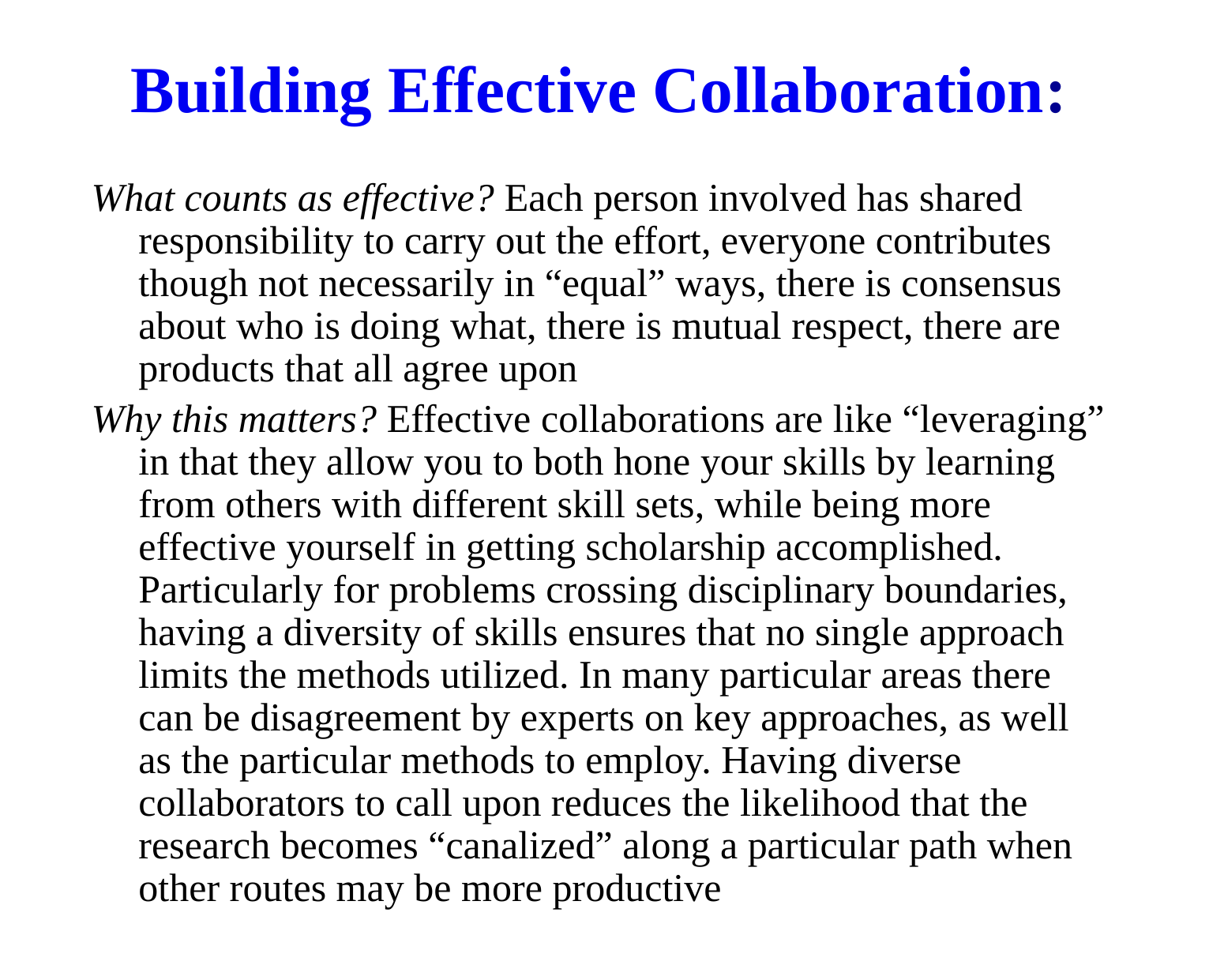

# Building Effective Collaboration:
What counts as effective? Each person involved has shared responsibility to carry out the effort, everyone contributes though not necessarily in “equal” ways, there is consensus about who is doing what, there is mutual respect, there are products that all agree upon
Why this matters? Effective collaborations are like “leveraging” in that they allow you to both hone your skills by learning from others with different skill sets, while being more effective yourself in getting scholarship accomplished. Particularly for problems crossing disciplinary boundaries, having a diversity of skills ensures that no single approach limits the methods utilized. In many particular areas there can be disagreement by experts on key approaches, as well as the particular methods to employ. Having diverse collaborators to call upon reduces the likelihood that the research becomes “canalized” along a particular path when other routes may be more productive